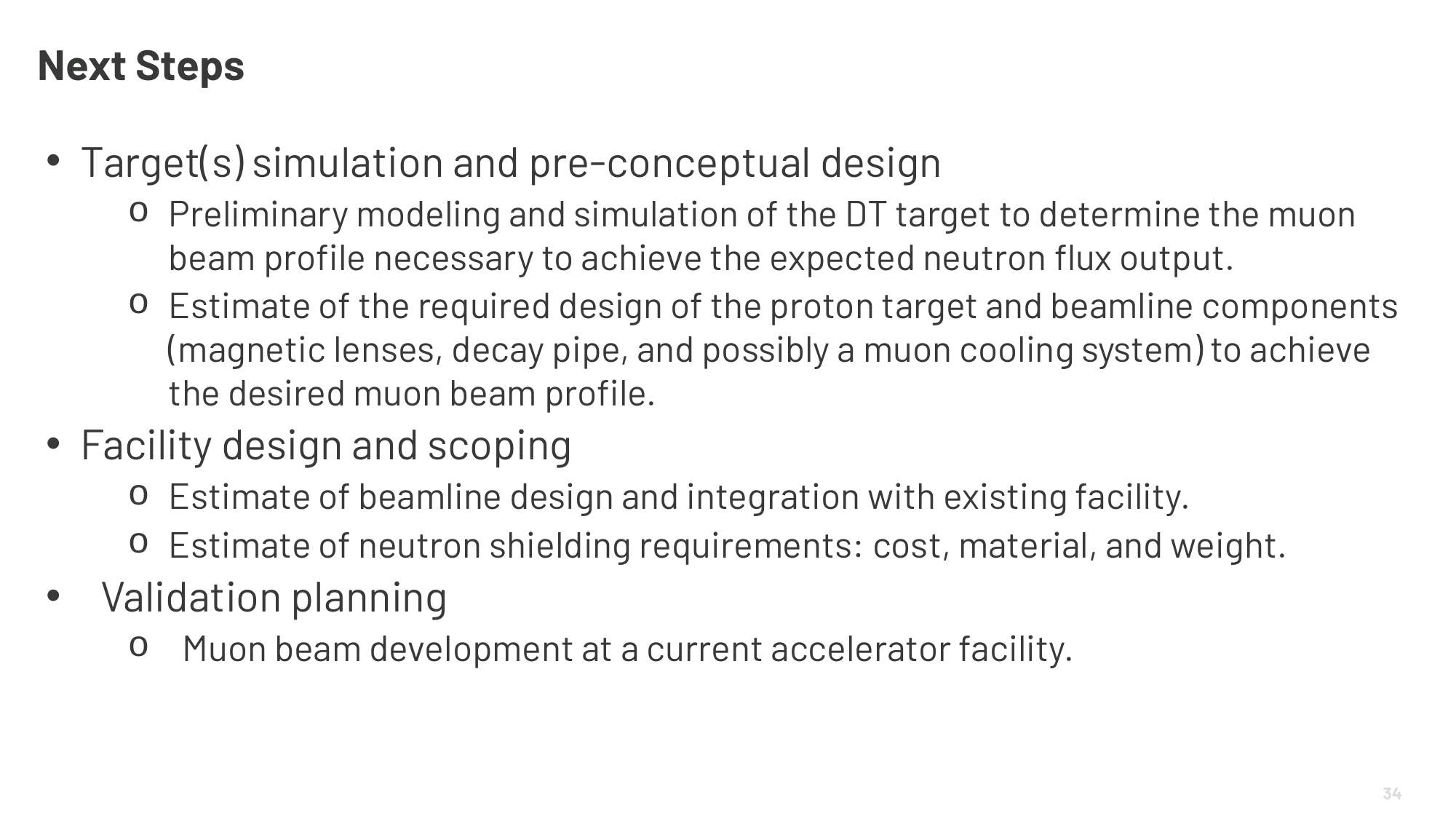

# Next Steps
Target(s) simulation and pre-conceptual design
Preliminary modeling and simulation of the DT target to determine the muon beam profile necessary to achieve the expected neutron flux output.
Estimate of the required design of the proton target and beamline components (magnetic lenses, decay pipe, and possibly a muon cooling system) to achieve the desired muon beam profile.
Facility design and scoping
Estimate of beamline design and integration with existing facility.
Estimate of neutron shielding requirements: cost, material, and weight.
Validation planning
Muon beam development at a current accelerator facility.